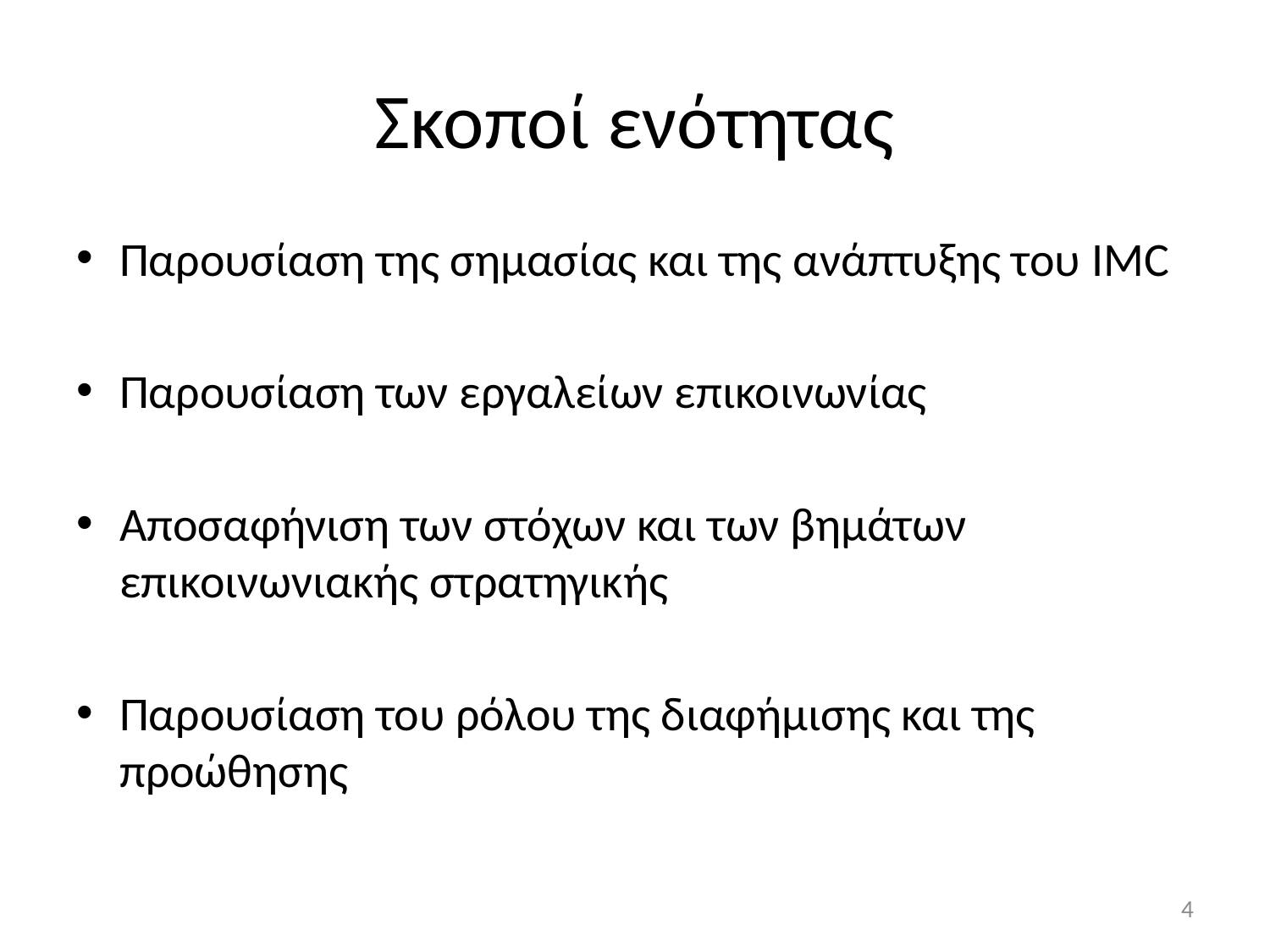

# Σκοποί ενότητας
Παρουσίαση της σημασίας και της ανάπτυξης του IMC

Παρουσίαση των εργαλείων επικοινωνίας

Αποσαφήνιση των στόχων και των βημάτων επικοινωνιακής στρατηγικής

Παρουσίαση του ρόλου της διαφήμισης και της προώθησης

4